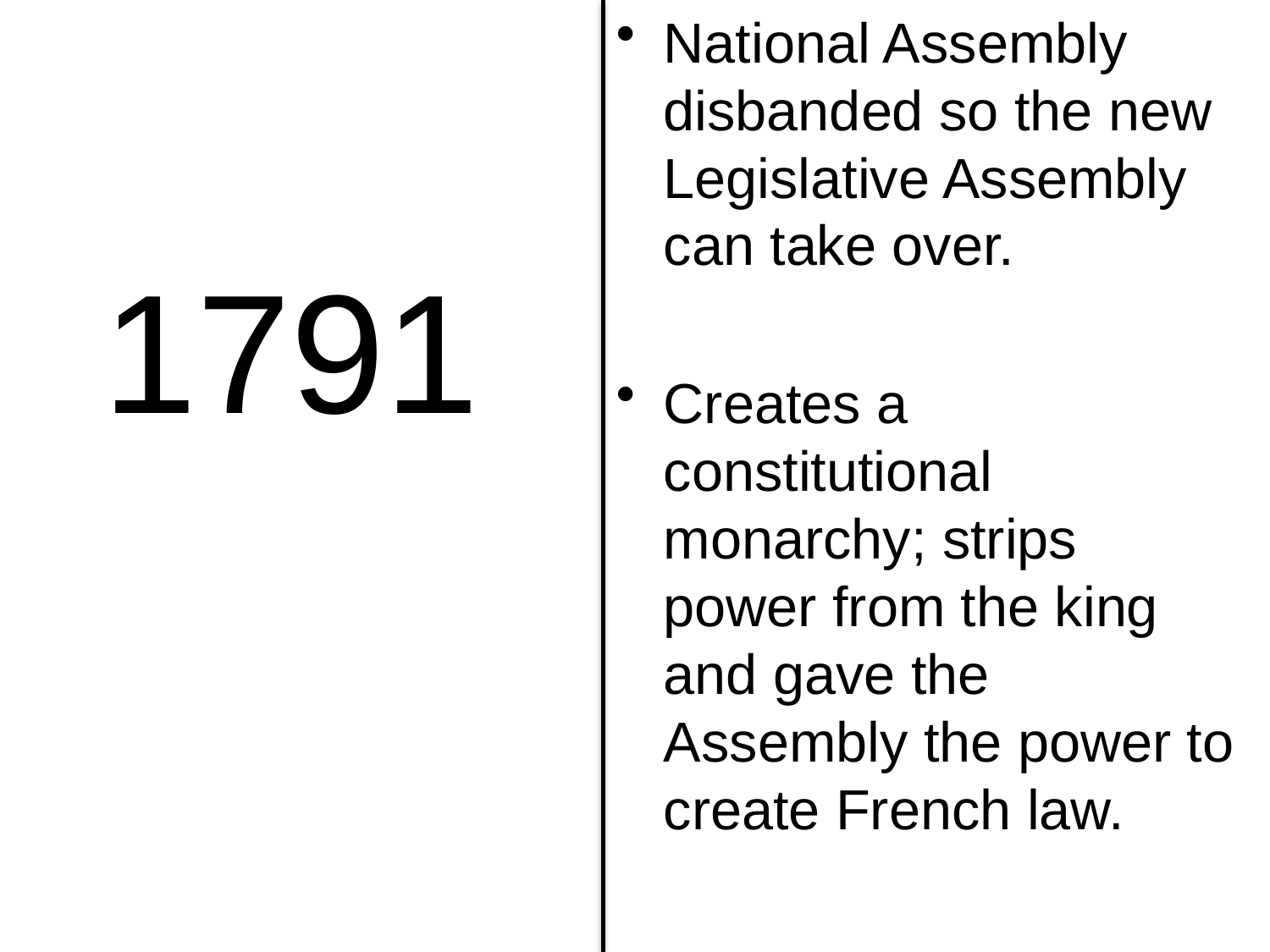

National Assembly disbanded so the new Legislative Assembly can take over.

Creates a constitutional monarchy; strips power from the king and gave the Assembly the power to create French law.
# 1791